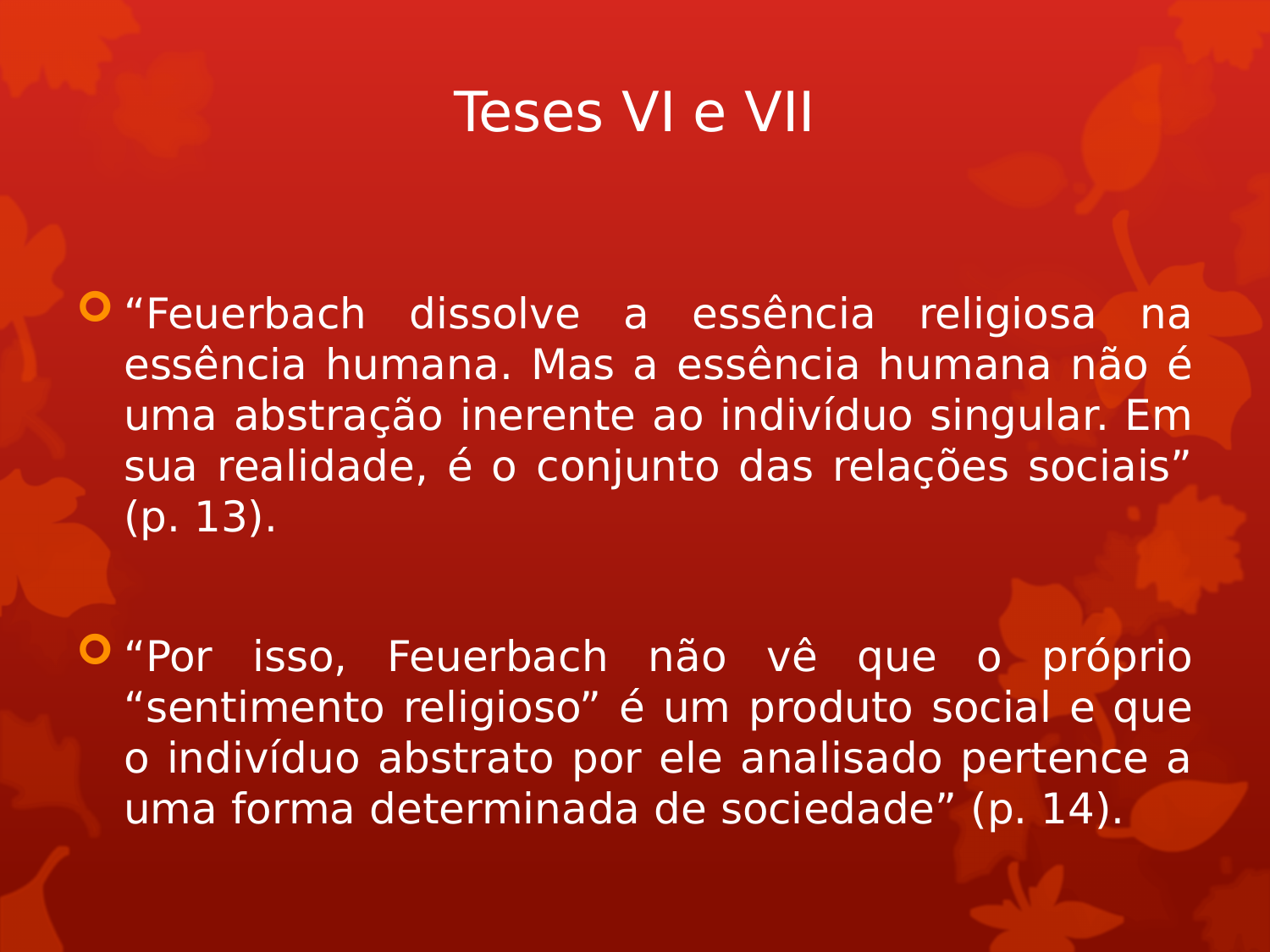

# Teses VI e VII

“Feuerbach dissolve a essência religiosa na essência humana. Mas a essência humana não é uma abstração inerente ao indivíduo singular. Em sua realidade, é o conjunto das relações sociais” (p. 13).

“Por isso, Feuerbach não vê que o próprio “sentimento religioso” é um produto social e que o indivíduo abstrato por ele analisado pertence a uma forma determinada de sociedade” (p. 14).